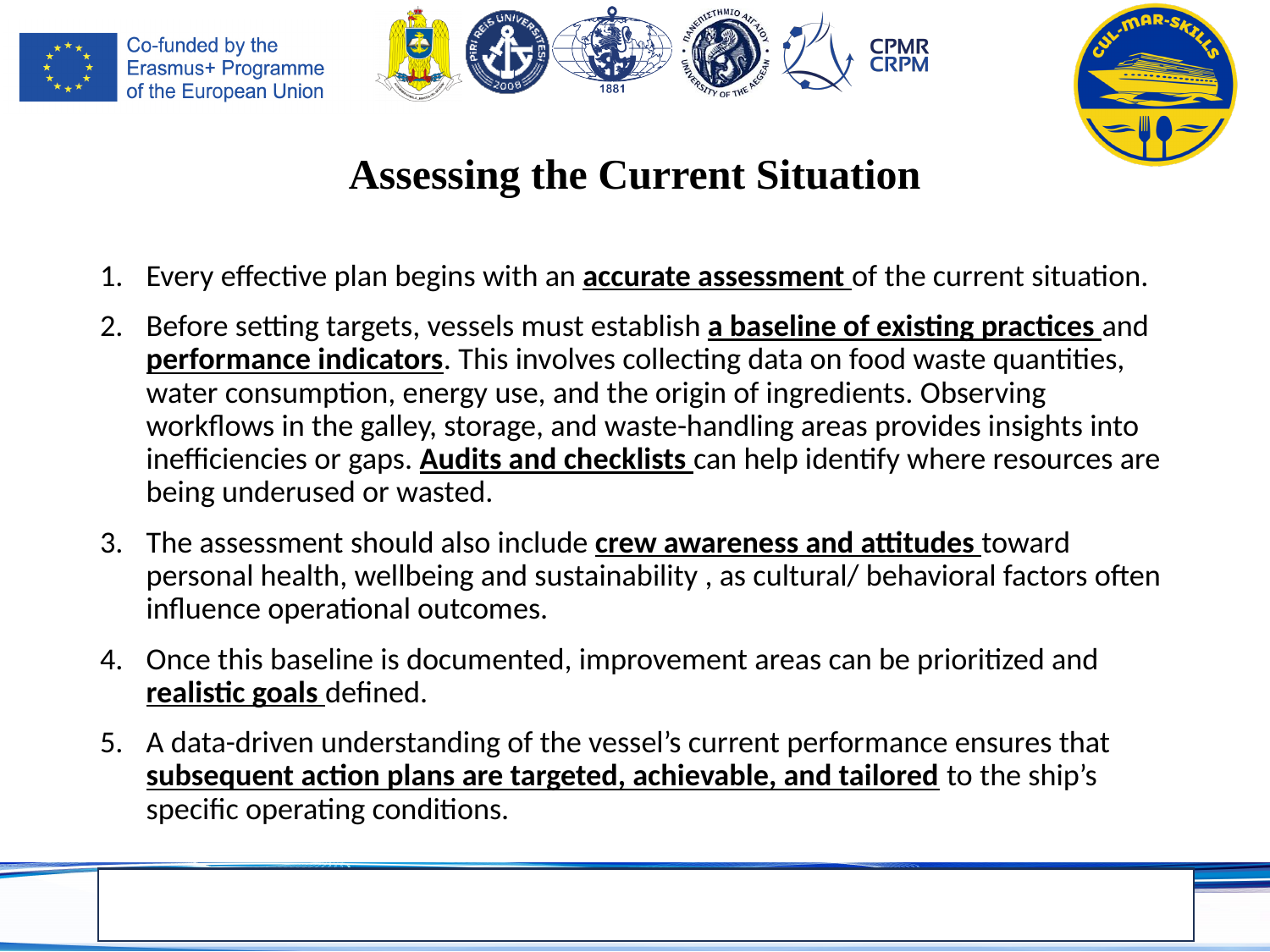

# Assessing the Current Situation
Every effective plan begins with an accurate assessment of the current situation.
Before setting targets, vessels must establish a baseline of existing practices and performance indicators. This involves collecting data on food waste quantities, water consumption, energy use, and the origin of ingredients. Observing workflows in the galley, storage, and waste-handling areas provides insights into inefficiencies or gaps. Audits and checklists can help identify where resources are being underused or wasted.
The assessment should also include crew awareness and attitudes toward personal health, wellbeing and sustainability , as cultural/ behavioral factors often influence operational outcomes.
Once this baseline is documented, improvement areas can be prioritized and realistic goals defined.
A data-driven understanding of the vessel’s current performance ensures that subsequent action plans are targeted, achievable, and tailored to the ship’s specific operating conditions.